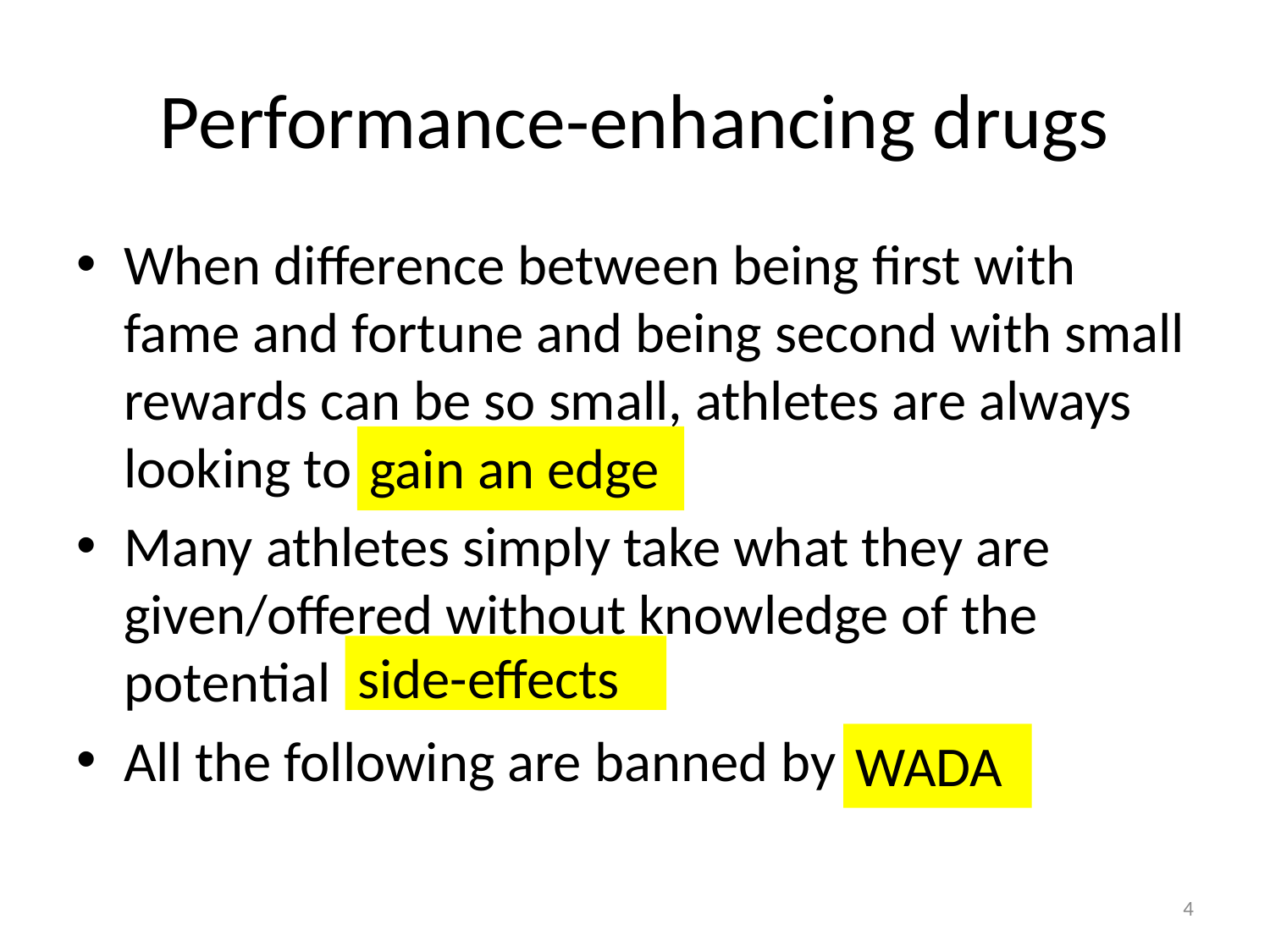

# Performance-enhancing drugs
When difference between being first with fame and fortune and being second with small rewards can be so small, athletes are always looking to
Many athletes simply take what they are given/offered without knowledge of the potential
All the following are banned by
gain an edge
side-effects
WADA
4